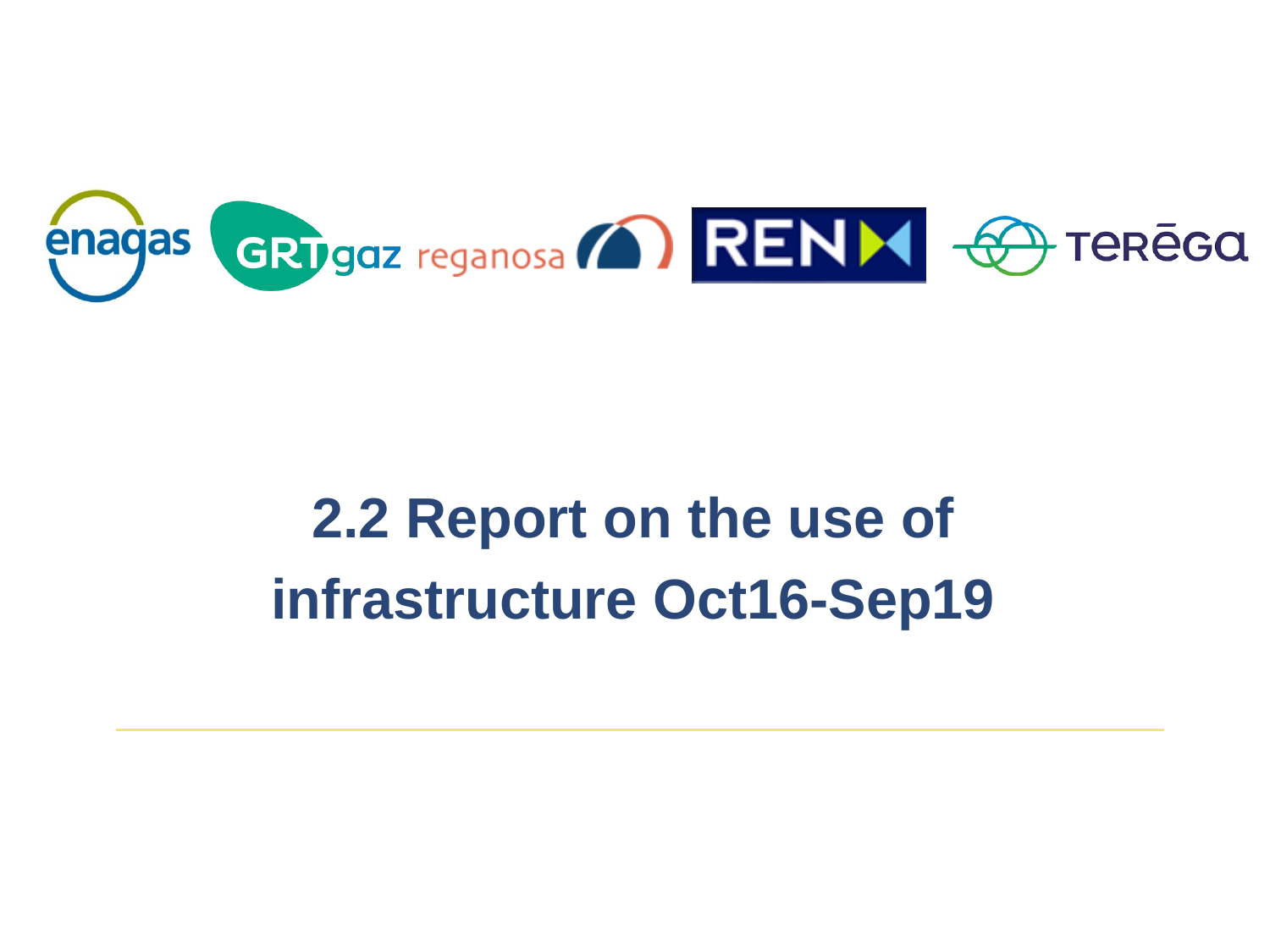

2.2 Report on the use of infrastructure Oct16-Sep19